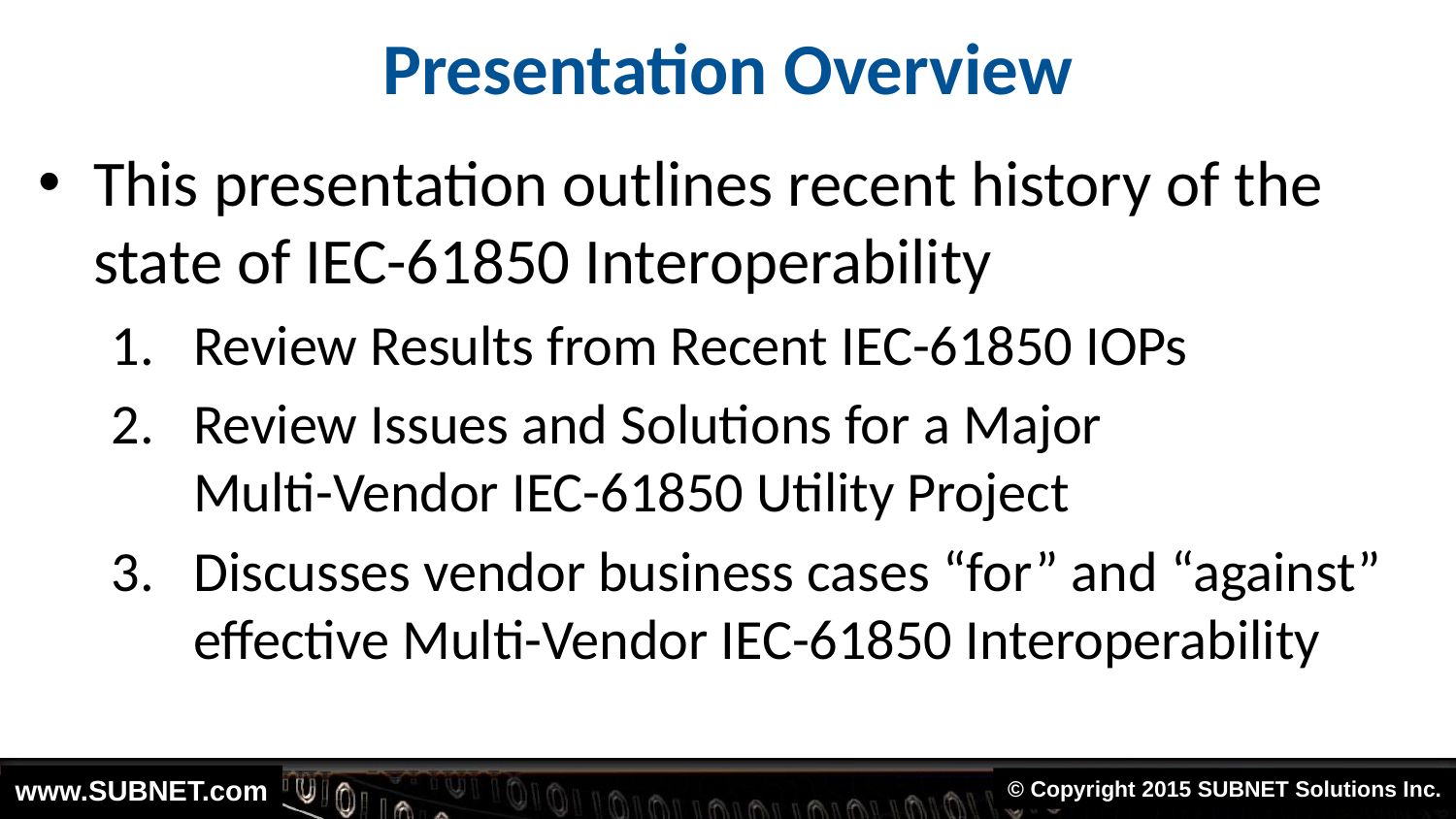

# Presentation Overview
This presentation outlines recent history of the state of IEC-61850 Interoperability
Review Results from Recent IEC-61850 IOPs
Review Issues and Solutions for a Major
Multi-Vendor IEC-61850 Utility Project
Discusses vendor business cases “for” and “against” effective Multi-Vendor IEC-61850 Interoperability